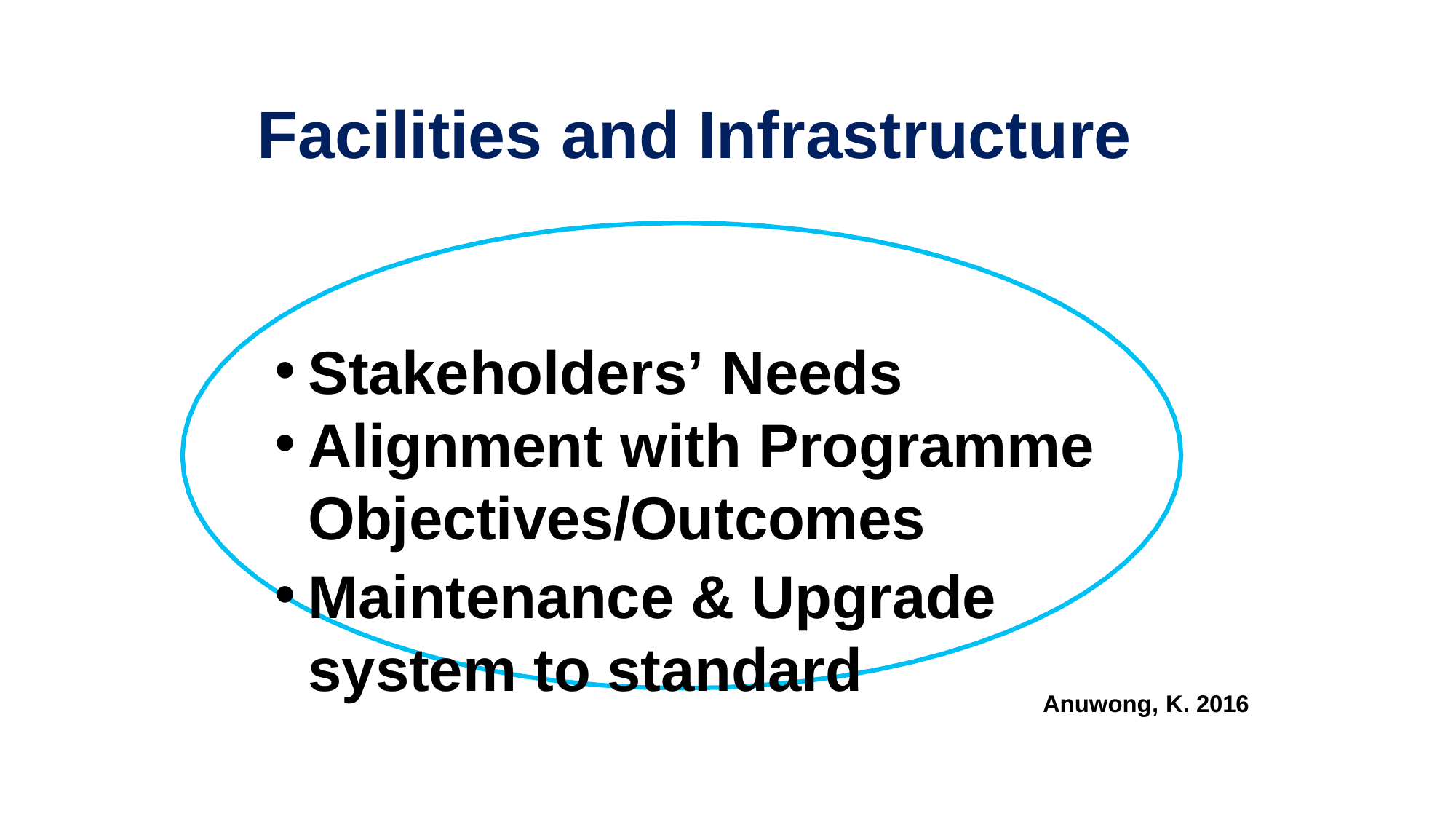

Facilities and Infrastructure

Stakeholders’ Needs
Alignment with Programme Objectives/Outcomes
Maintenance & Upgrade system to standard

Anuwong, K. 2016